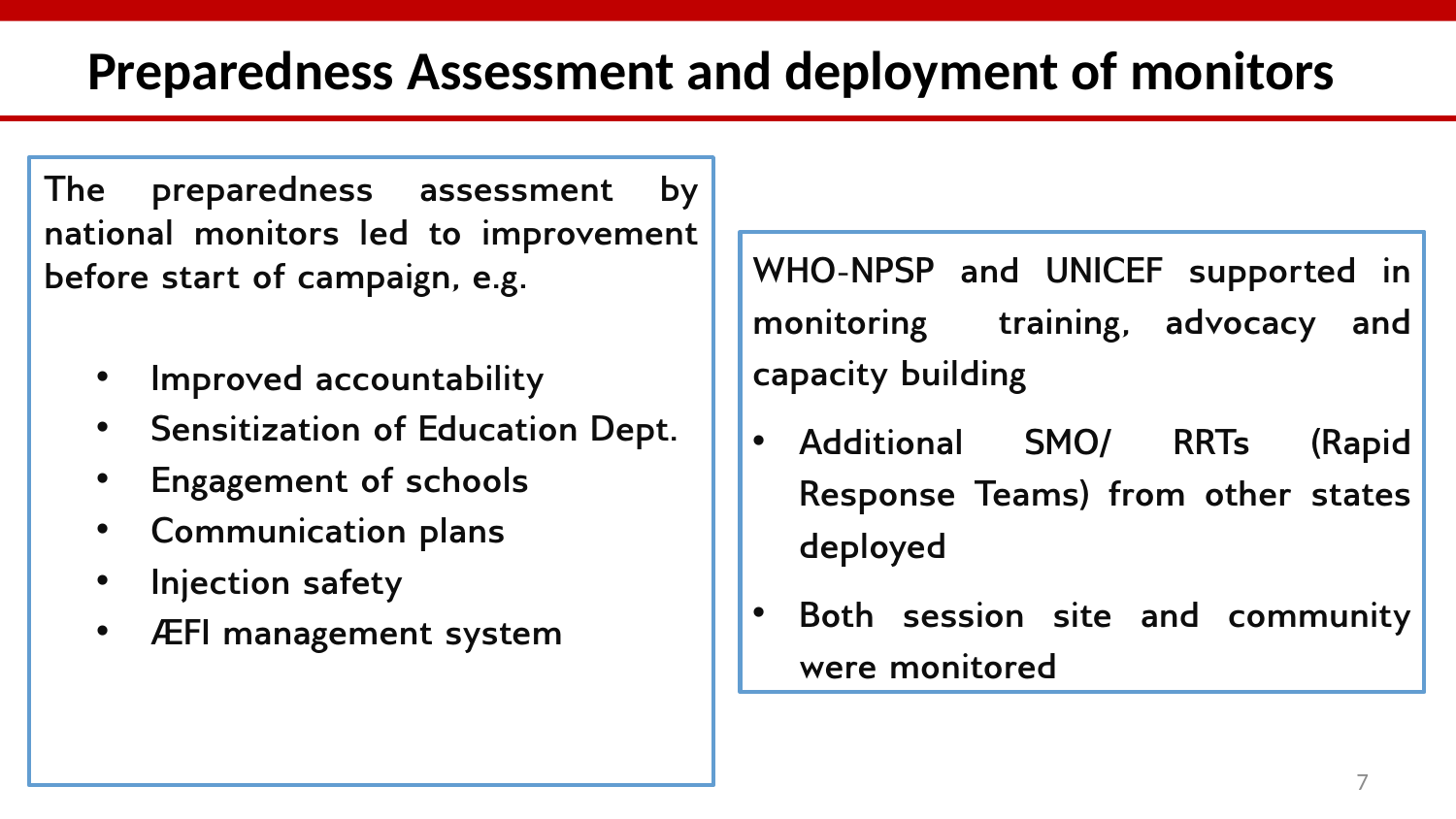

# Preparedness Assessment and deployment of monitors
The preparedness assessment by national monitors led to improvement before start of campaign, e.g.

Improved accountability
Sensitization of Education Dept.
Engagement of schools
Communication plans
Injection safety
AEFI management system
WHO-NPSP and UNICEF supported in monitoring  training, advocacy and capacity building
Additional SMO/ RRTs (Rapid Response Teams) from other states deployed
Both session site and community were monitored
7